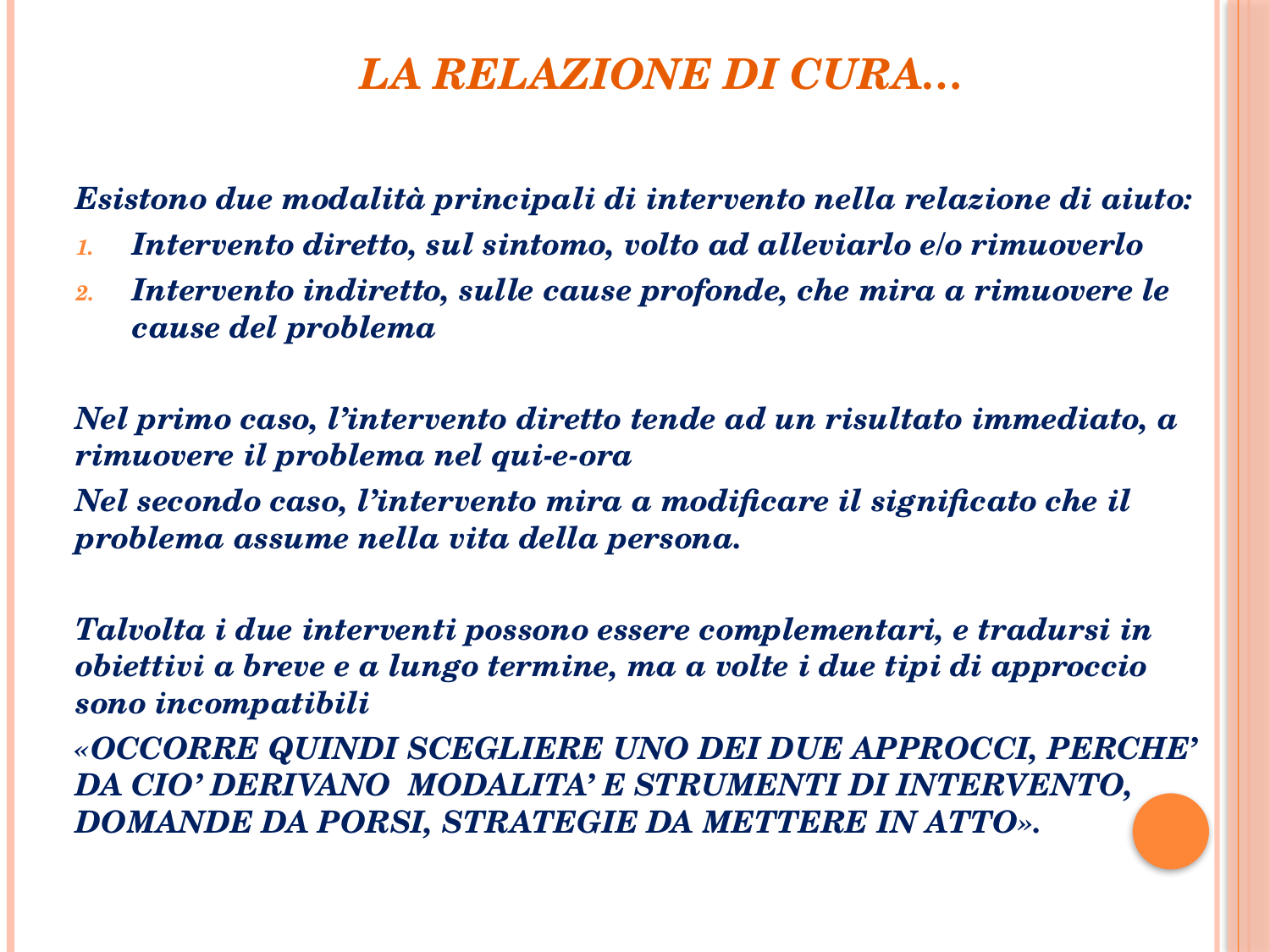

# La relazione di cura…

Esistono due modalità principali di intervento nella relazione di aiuto:
Intervento diretto, sul sintomo, volto ad alleviarlo e/o rimuoverlo
Intervento indiretto, sulle cause profonde, che mira a rimuovere le cause del problema

Nel primo caso, l’intervento diretto tende ad un risultato immediato, a rimuovere il problema nel qui-e-ora
Nel secondo caso, l’intervento mira a modificare il significato che il problema assume nella vita della persona.

Talvolta i due interventi possono essere complementari, e tradursi in obiettivi a breve e a lungo termine, ma a volte i due tipi di approccio sono incompatibili
«OCCORRE QUINDI SCEGLIERE UNO DEI DUE APPROCCI, PERCHE’ DA CIO’ DERIVANO  MODALITA’ E STRUMENTI DI INTERVENTO, DOMANDE DA PORSI, STRATEGIE DA METTERE IN ATTO».